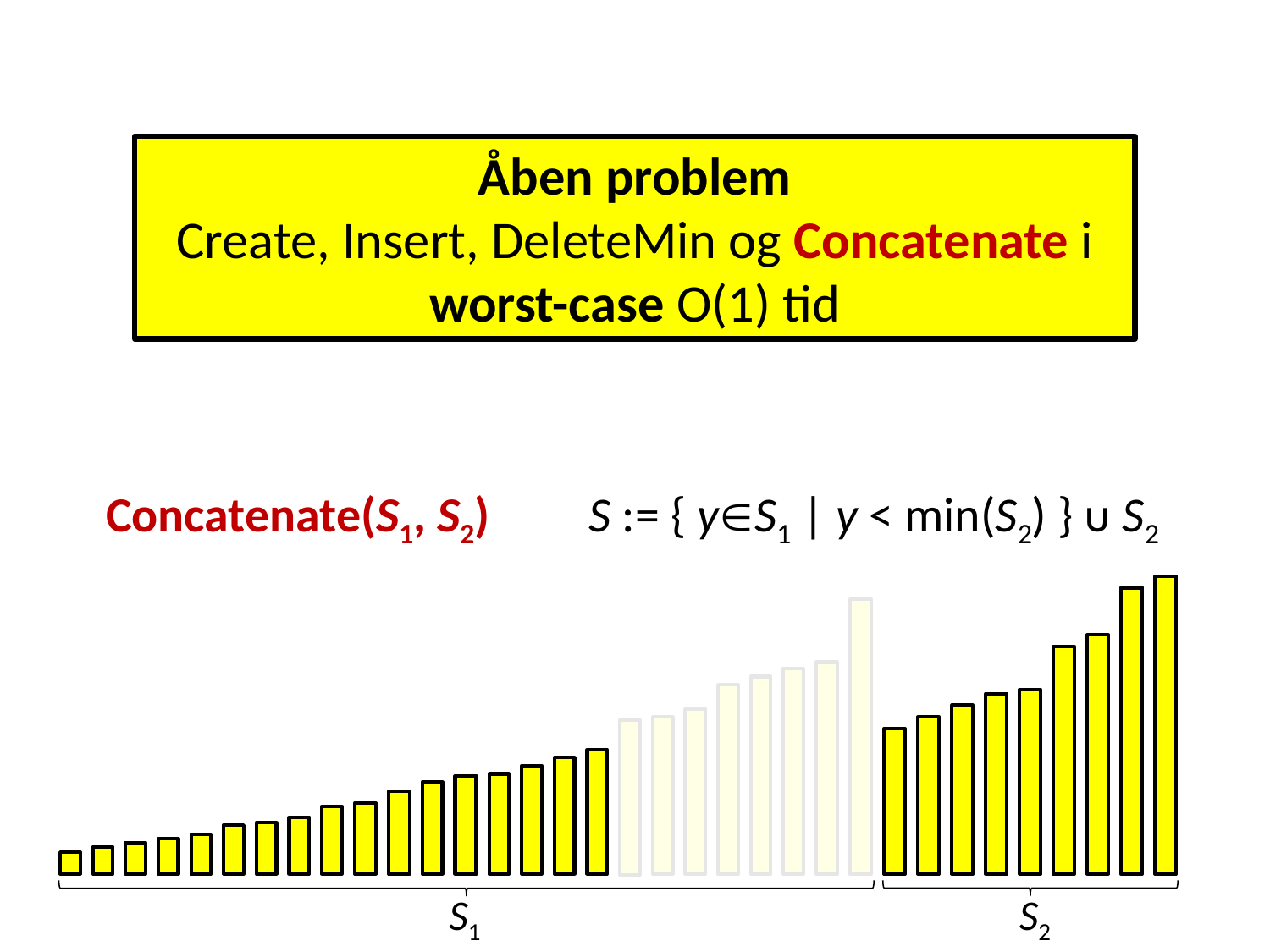

Åben problem
Create, Insert, DeleteMin og Concatenate i worst-case O(1) tid
Concatenate(S1, S2)	S := { y∈S1 | y < min(S2) } ᴜ S2

S1
S2